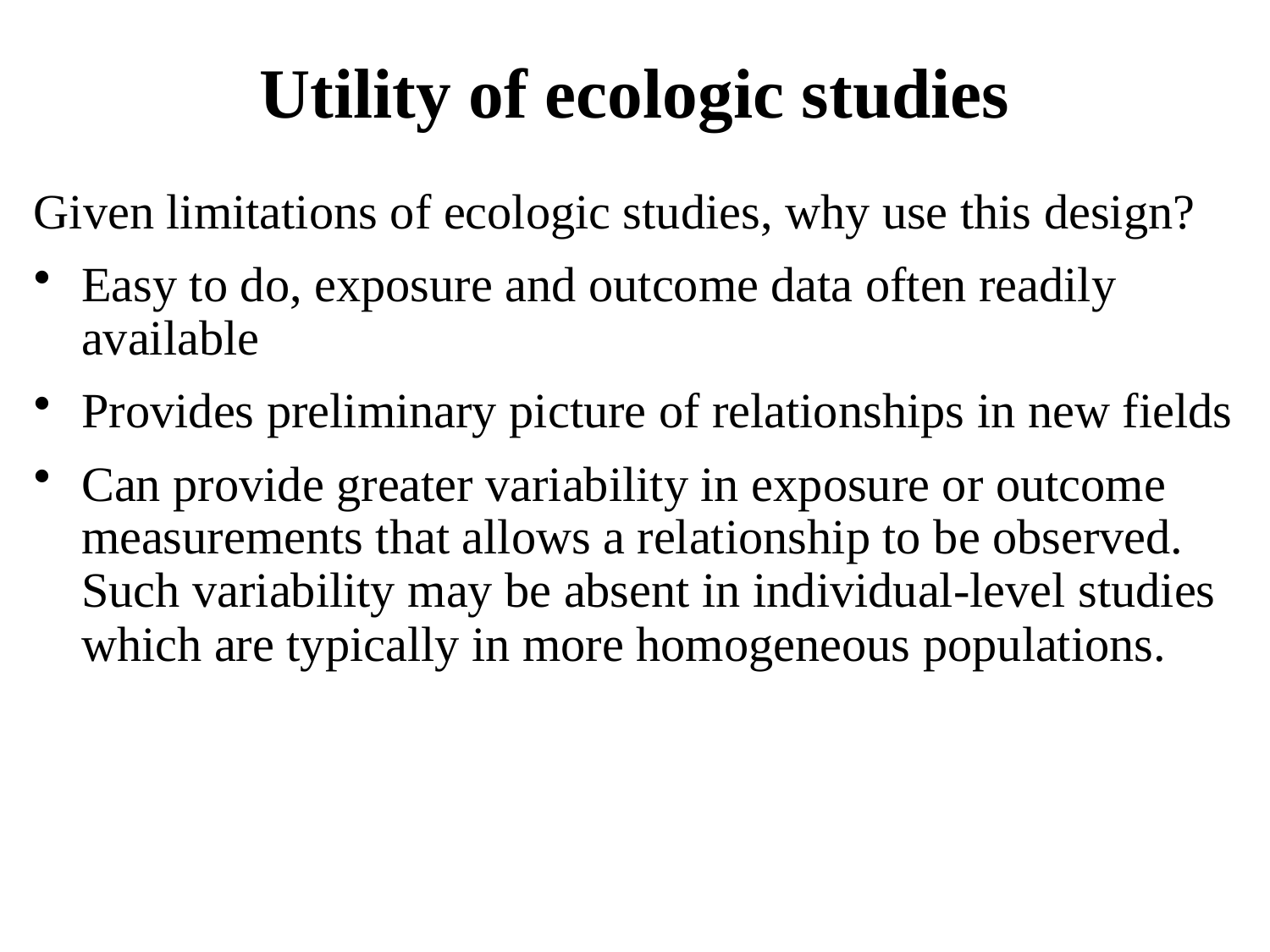

# Utility of ecologic studies
Given limitations of ecologic studies, why use this design?
Easy to do, exposure and outcome data often readily available
Provides preliminary picture of relationships in new fields
Can provide greater variability in exposure or outcome measurements that allows a relationship to be observed.  Such variability may be absent in individual-level studies which are typically in more homogeneous populations.